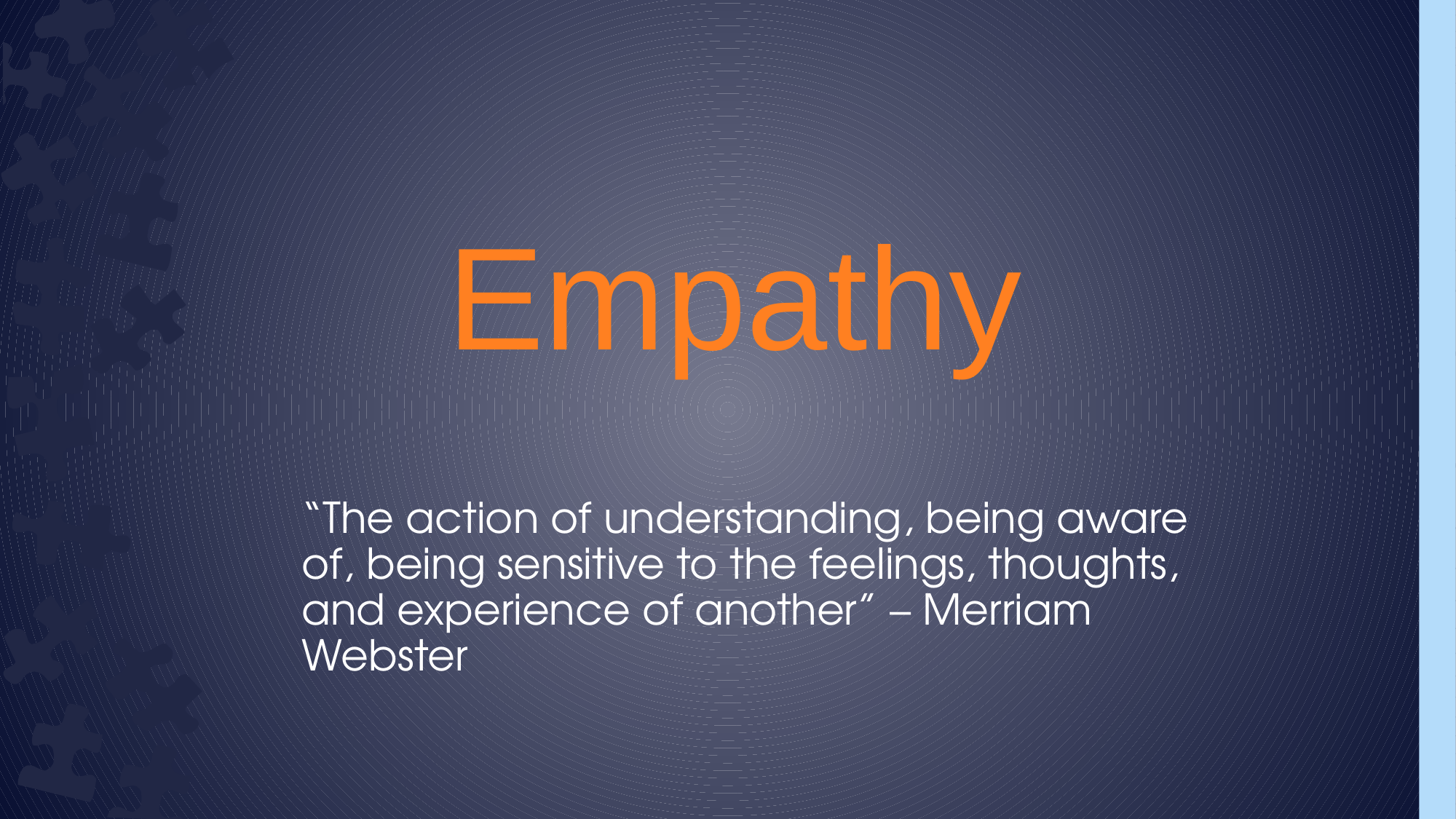

Empathy
“The action of understanding, being aware of, being sensitive to the feelings, thoughts, and experience of another” – Merriam Webster